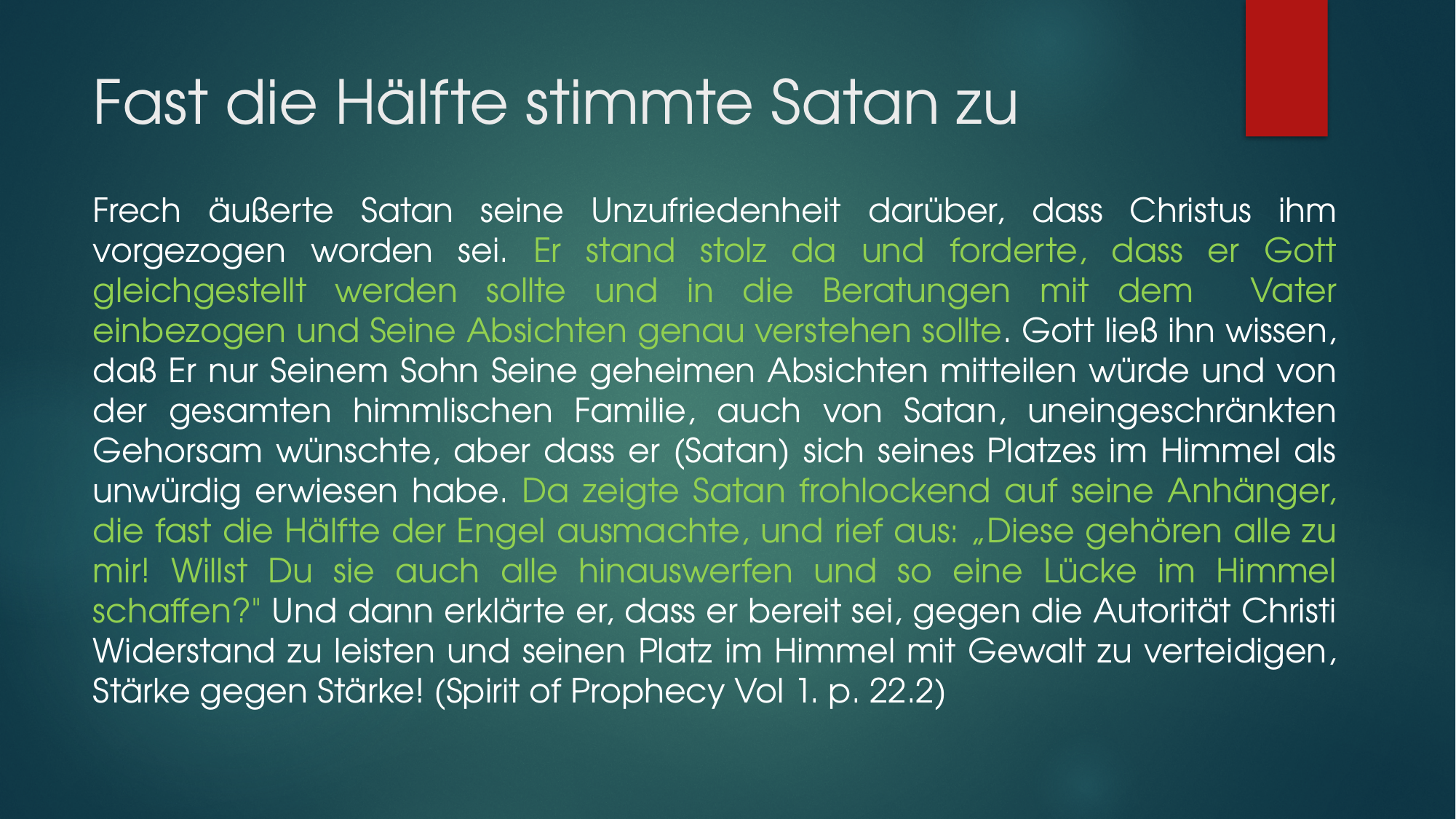

# Fast die Hälfte stimmte Satan zu
Frech äußerte Satan seine Unzufriedenheit darüber, dass Christus ihm vorgezogen worden sei. Er stand stolz da und forderte, dass er Gott gleichgestellt werden sollte und in die Beratungen mit dem  Vater einbezogen und Seine Absichten genau verstehen sollte. Gott ließ ihn wissen, daß Er nur Seinem Sohn Seine geheimen Absichten mitteilen würde und von der gesamten himmlischen Familie, auch von Satan, uneingeschränkten Gehorsam wünschte, aber dass er (Satan) sich seines Platzes im Himmel als unwürdig erwiesen habe. Da zeigte Satan frohlockend auf seine Anhänger, die fast die Hälfte der Engel ausmachte, und rief aus: „Diese gehören alle zu mir! Willst Du sie auch alle hinauswerfen und so eine Lücke im Himmel schaffen?" Und dann erklärte er, dass er bereit sei, gegen die Autorität Christi Widerstand zu leisten und seinen Platz im Himmel mit Gewalt zu verteidigen, Stärke gegen Stärke! (Spirit of Prophecy Vol 1. p. 22.2)